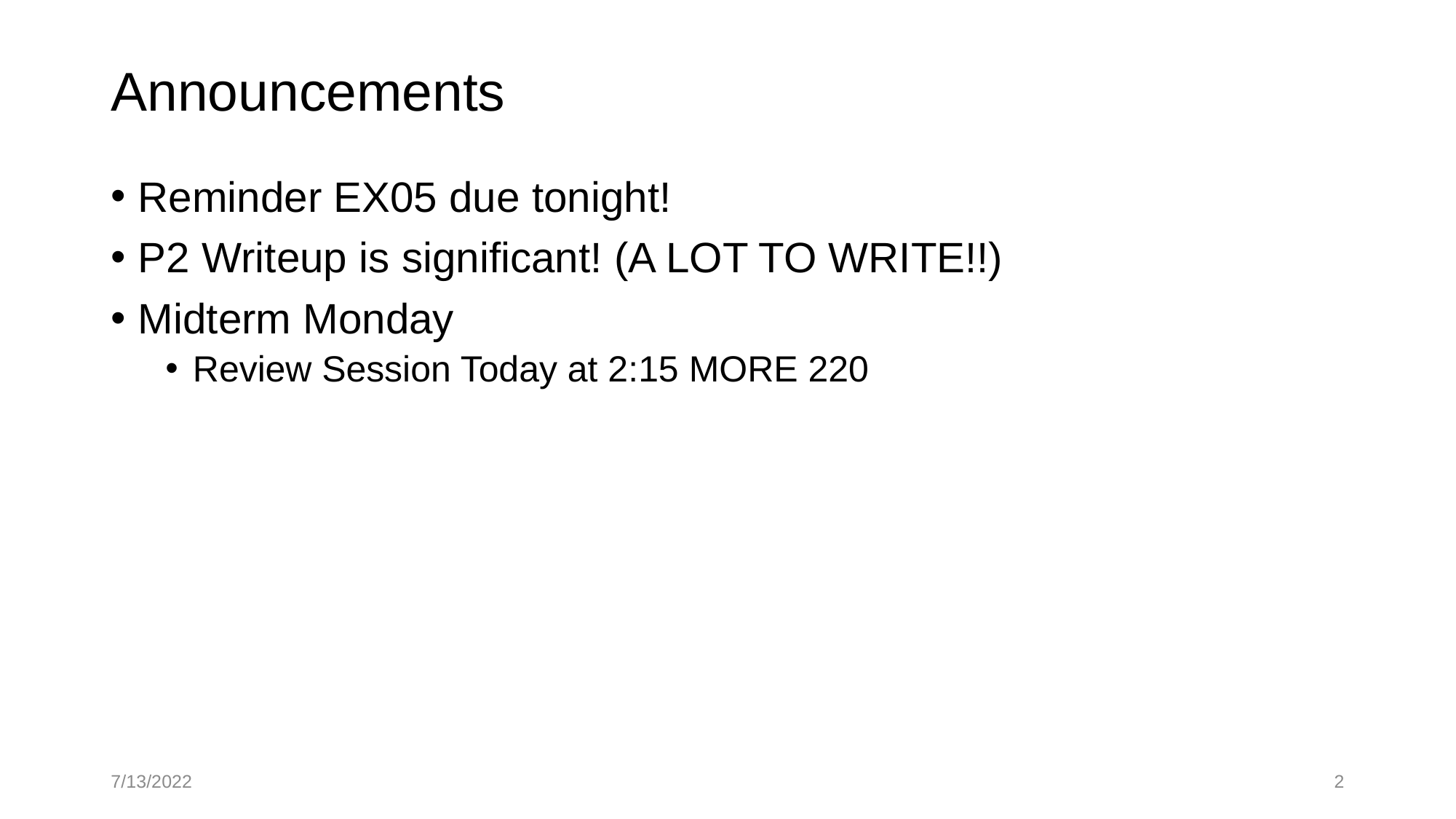

# Announcements
Reminder EX05 due tonight!
P2 Writeup is significant! (A LOT TO WRITE!!)
Midterm Monday
Review Session Today at 2:15 MORE 220
7/13/2022
2